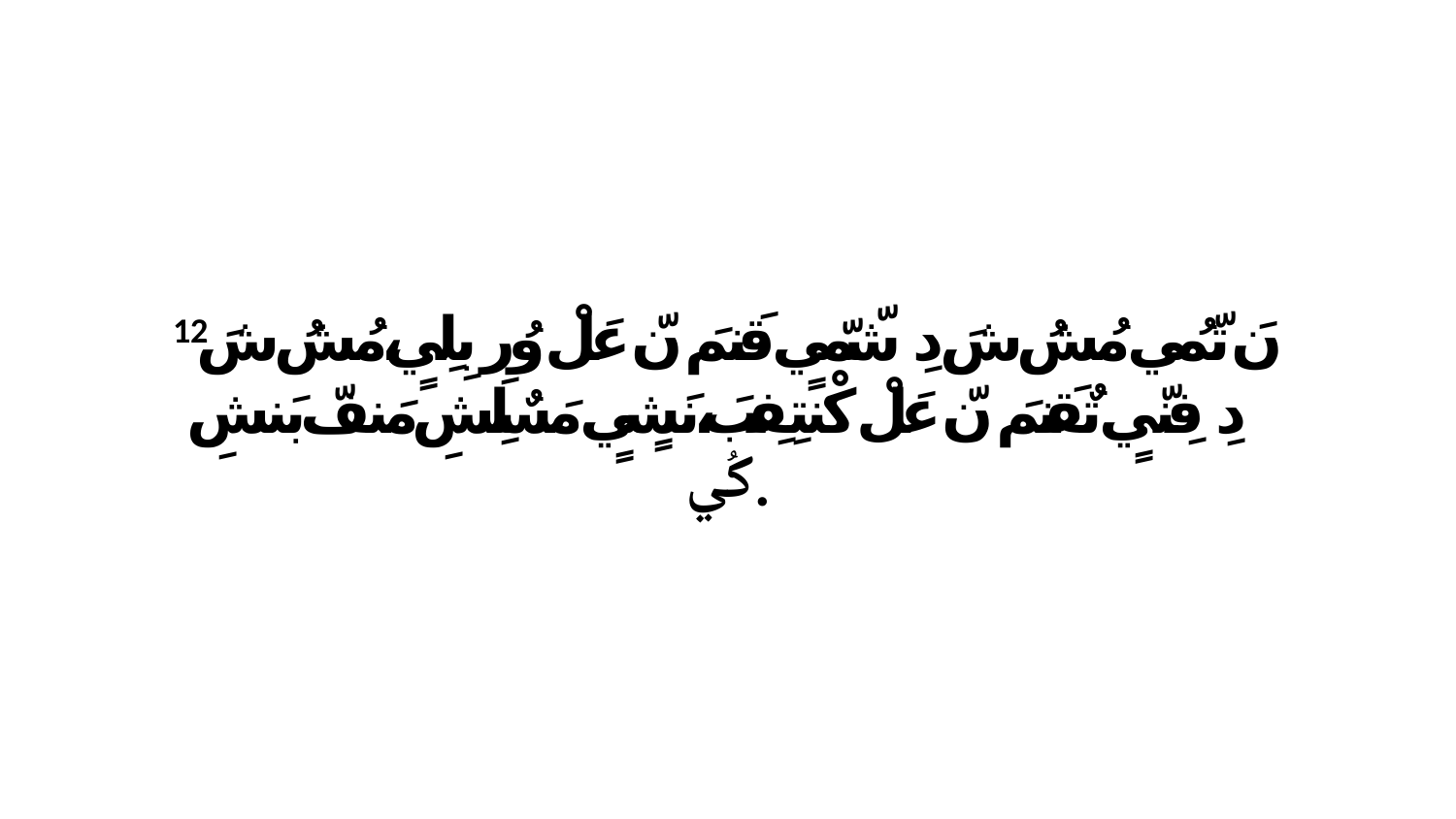

12 نَ تّمُي مُشُ شَ دِ شّمّيٍ قَنمَ نّ عَلْ وُرِ بِلِيٍ،مُشُ شَ دِ فِنّيٍ تٌقَنمَ نّ عَلْ كْنتِفِبَ،نَشٍيٍ مَسٌلِشِ مَنفّ بَنشِ كُي.